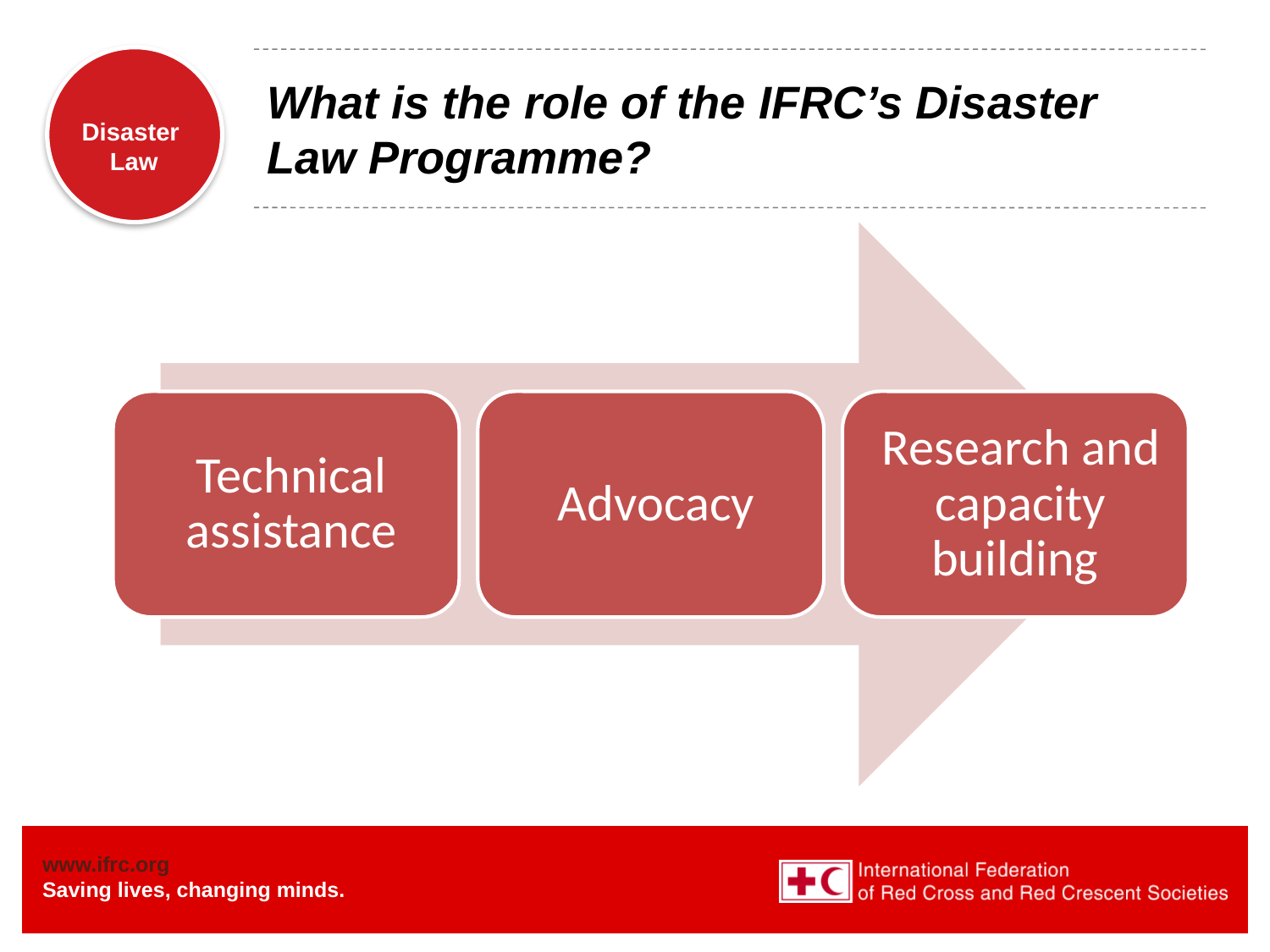

# What is the role of the IFRC’s Disaster Law Programme?
Technical assistance
Advocacy
Research and capacity building